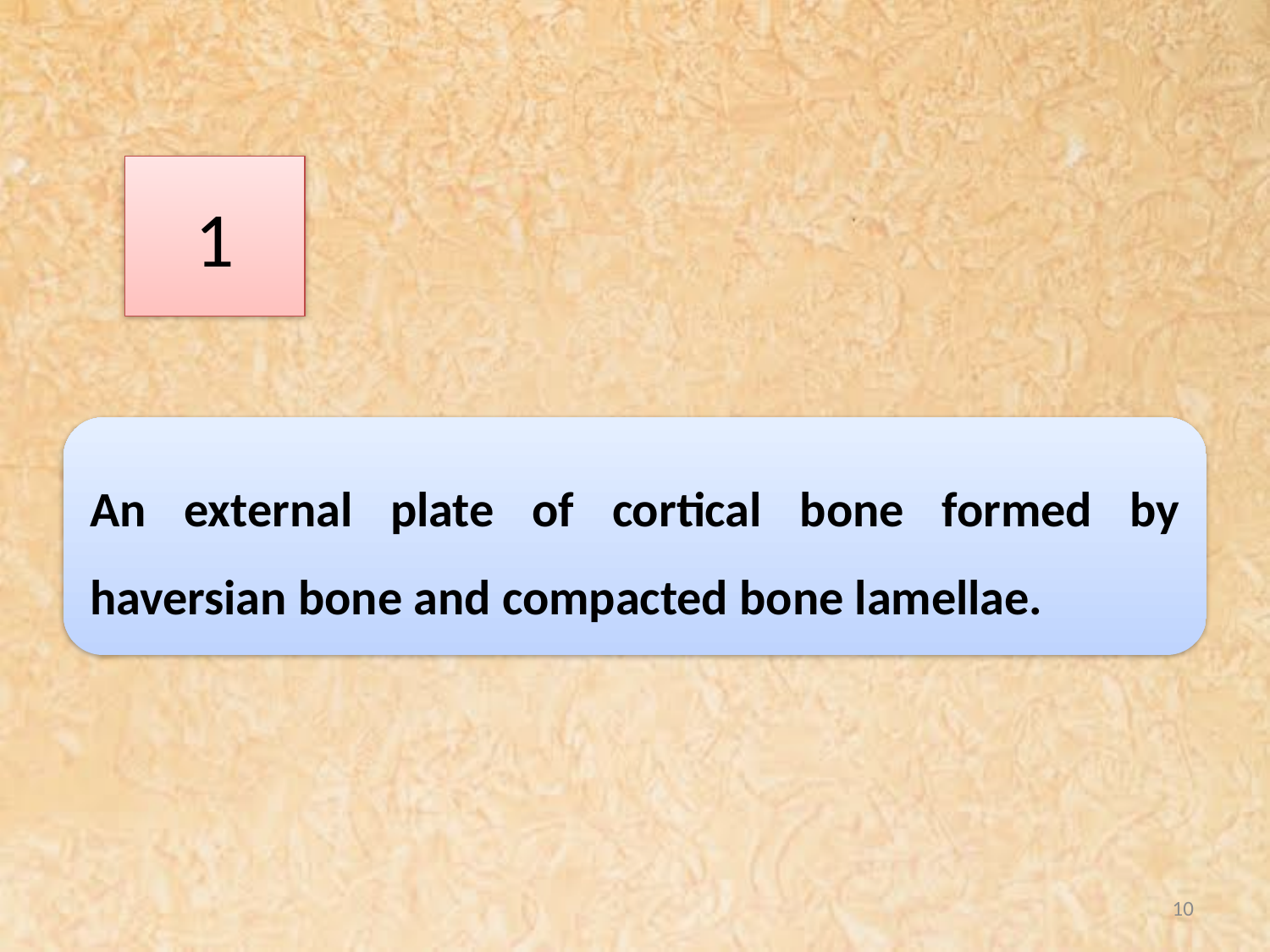

#
1
An external plate of cortical bone formed by haversian bone and compacted bone lamellae.
10